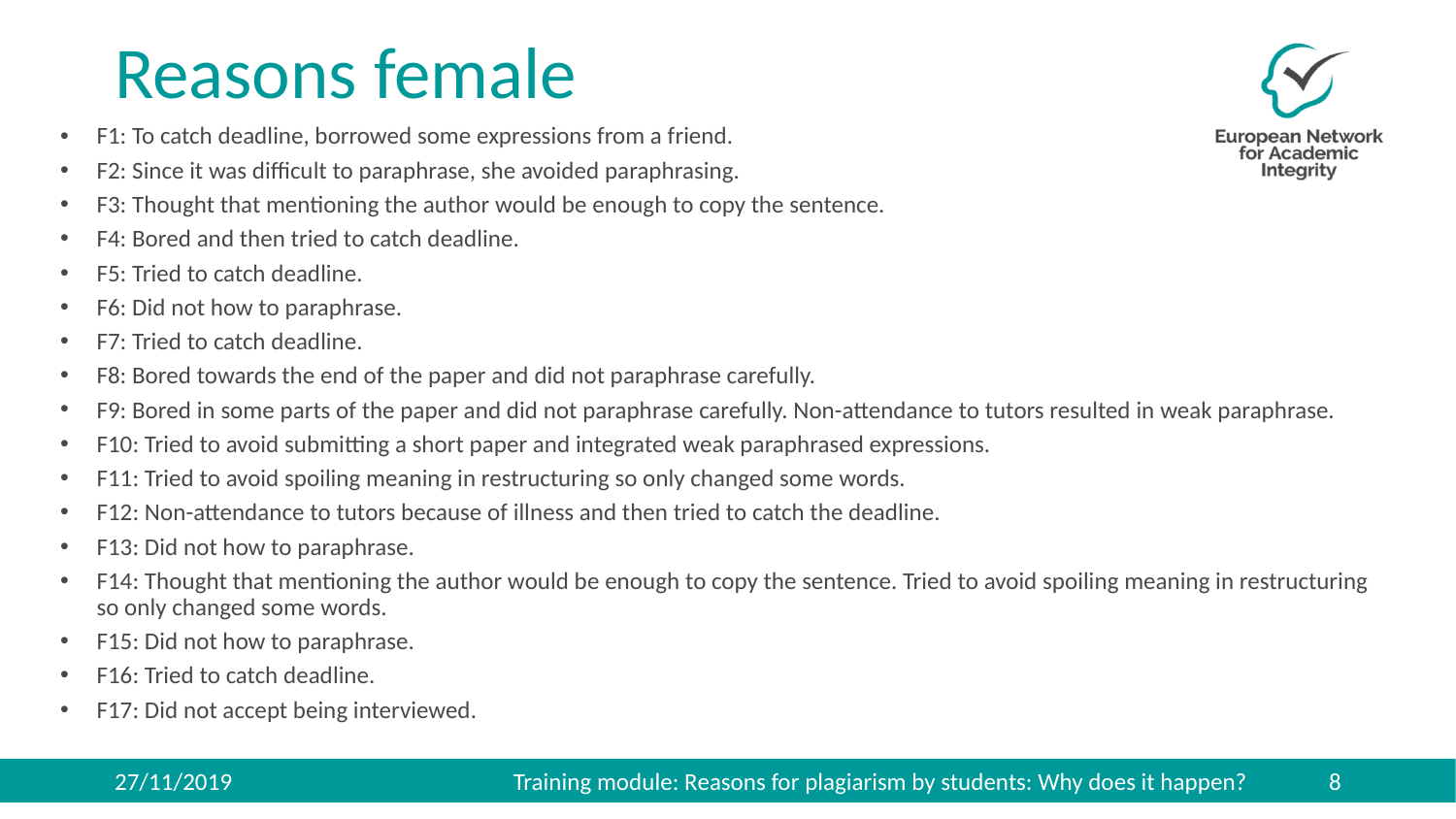

# Reasons female
F1: To catch deadline, borrowed some expressions from a friend.
F2: Since it was difficult to paraphrase, she avoided paraphrasing.
F3: Thought that mentioning the author would be enough to copy the sentence.
F4: Bored and then tried to catch deadline.
F5: Tried to catch deadline.
F6: Did not how to paraphrase.
F7: Tried to catch deadline.
F8: Bored towards the end of the paper and did not paraphrase carefully.
F9: Bored in some parts of the paper and did not paraphrase carefully. Non-attendance to tutors resulted in weak paraphrase.
F10: Tried to avoid submitting a short paper and integrated weak paraphrased expressions.
F11: Tried to avoid spoiling meaning in restructuring so only changed some words.
F12: Non-attendance to tutors because of illness and then tried to catch the deadline.
F13: Did not how to paraphrase.
F14: Thought that mentioning the author would be enough to copy the sentence. Tried to avoid spoiling meaning in restructuring so only changed some words.
F15: Did not how to paraphrase.
F16: Tried to catch deadline.
F17: Did not accept being interviewed.
Training module: Reasons for plagiarism by students: Why does it happen?
27/11/2019
8